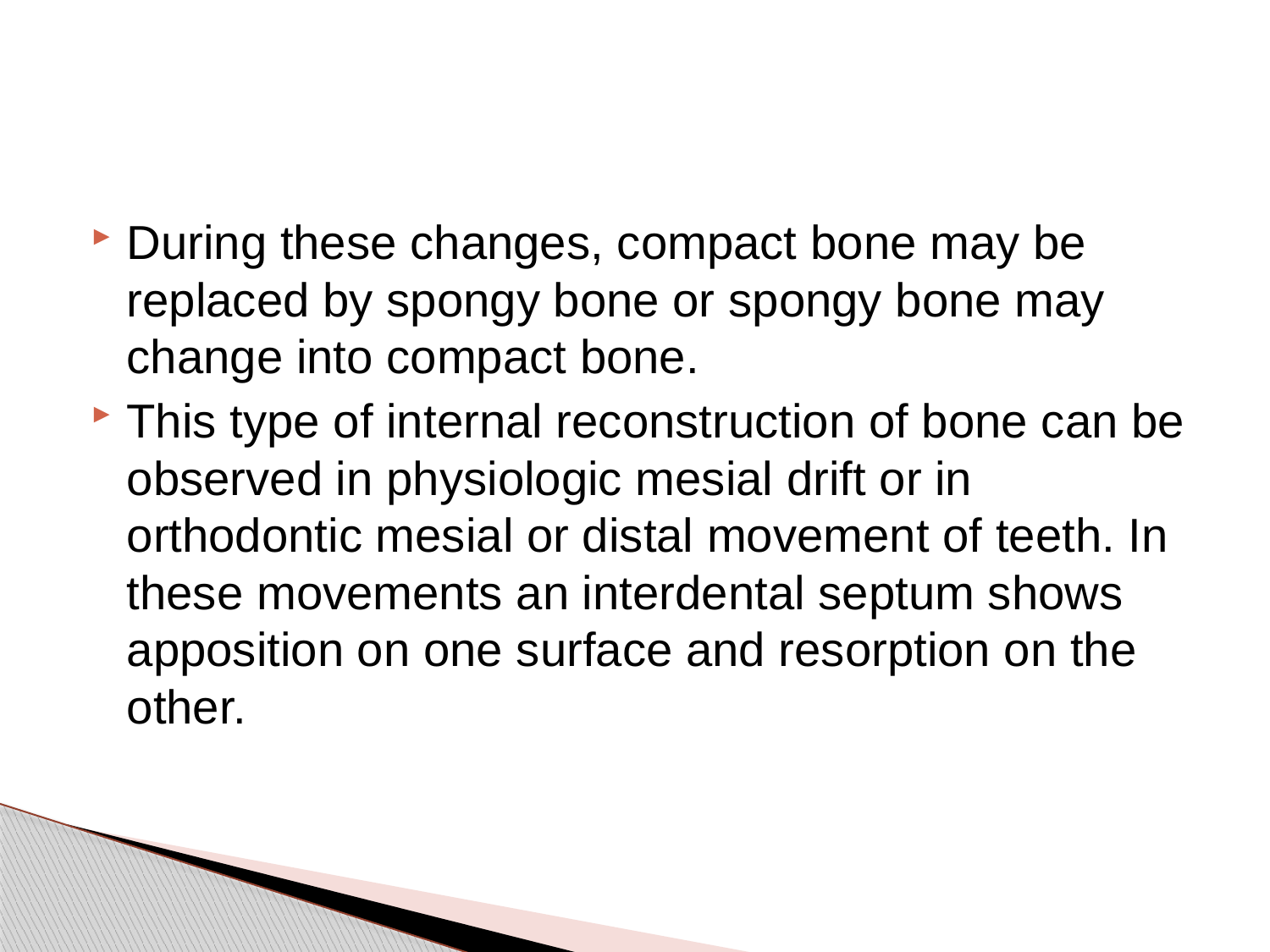

#
During these changes, compact bone may be replaced by spongy bone or spongy bone may change into compact bone.
This type of internal reconstruction of bone can be observed in physiologic mesial drift or in orthodontic mesial or distal movement of teeth. In these movements an interdental septum shows apposition on one surface and resorption on the other.